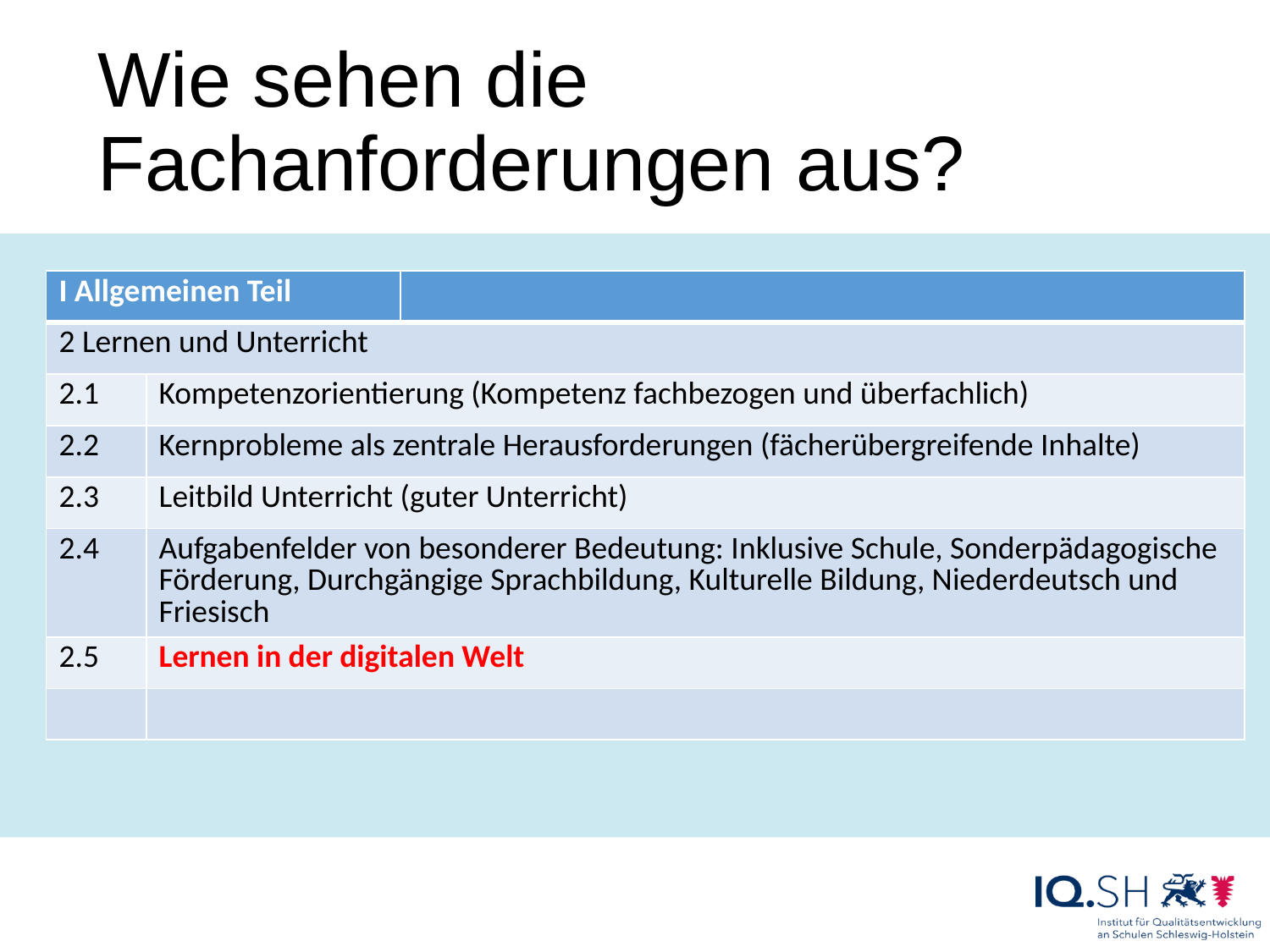

# Wie sehen die Fachanforderungen aus?
| I Allgemeinen Teil |  |  |
| --- | --- | --- |
| 2 Lernen und Unterricht |  |  |
| 2.1 | Kompetenzorientierung (Kompetenz fachbezogen und überfachlich) |  |
| 2.2 | Kernprobleme als zentrale Herausforderungen (fächerübergreifende Inhalte) |  |
| 2.3 | Leitbild Unterricht (guter Unterricht) |  |
| 2.4 | Aufgabenfelder von besonderer Bedeutung: Inklusive Schule, Sonderpädagogische Förderung, Durchgängige Sprachbildung, Kulturelle Bildung, Niederdeutsch und Friesisch |  |
| 2.5 | Lernen in der digitalen Welt |  |
|  |  |  |